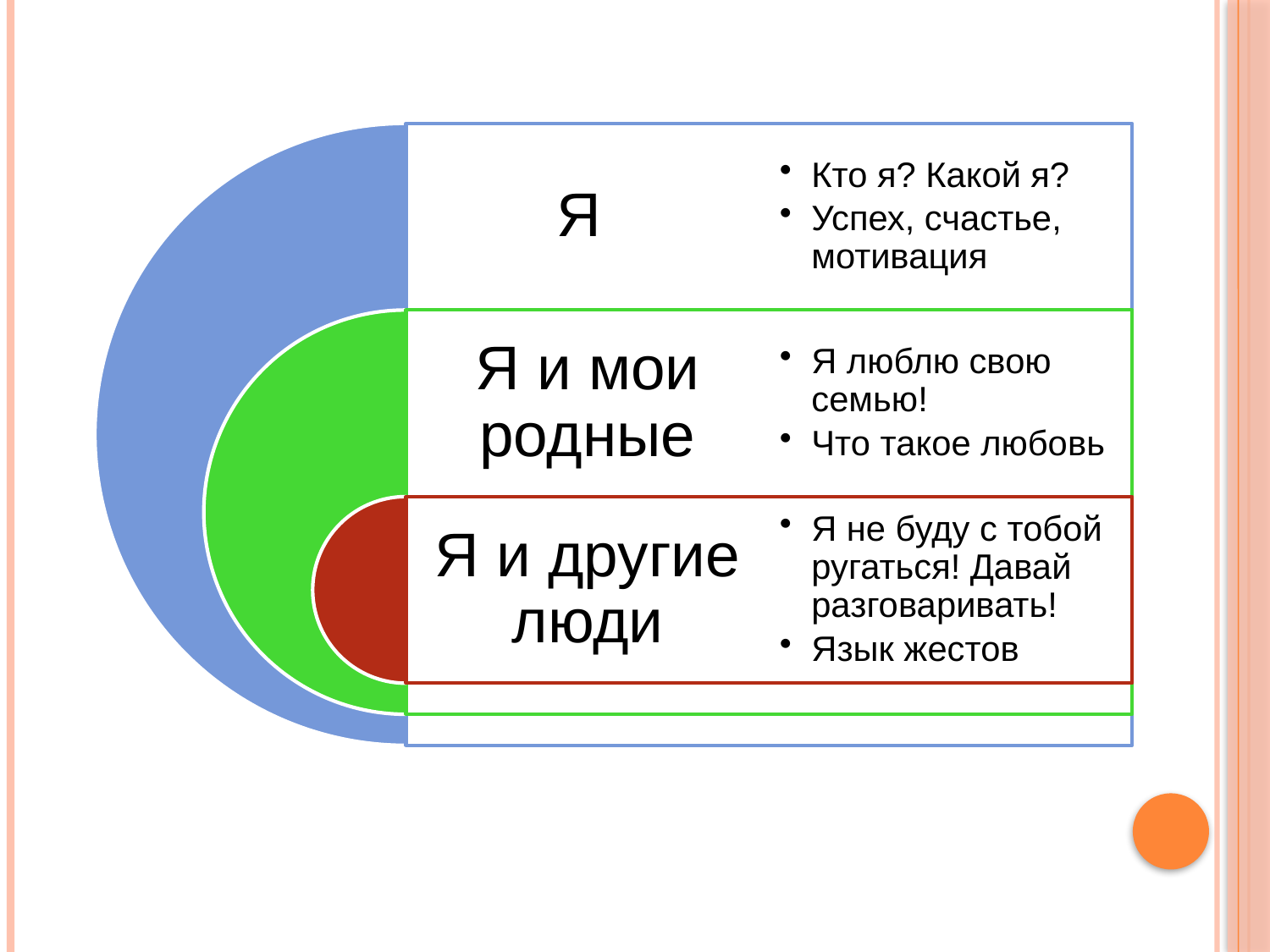

#
Я
Я и мои родные
Я и другие люди
Кто я? Какой я?
Успех, счастье, мотивация
Я люблю свою семью!
Что такое любовь
Я не буду с тобой ругаться! Давай разговаривать!
Язык жестов